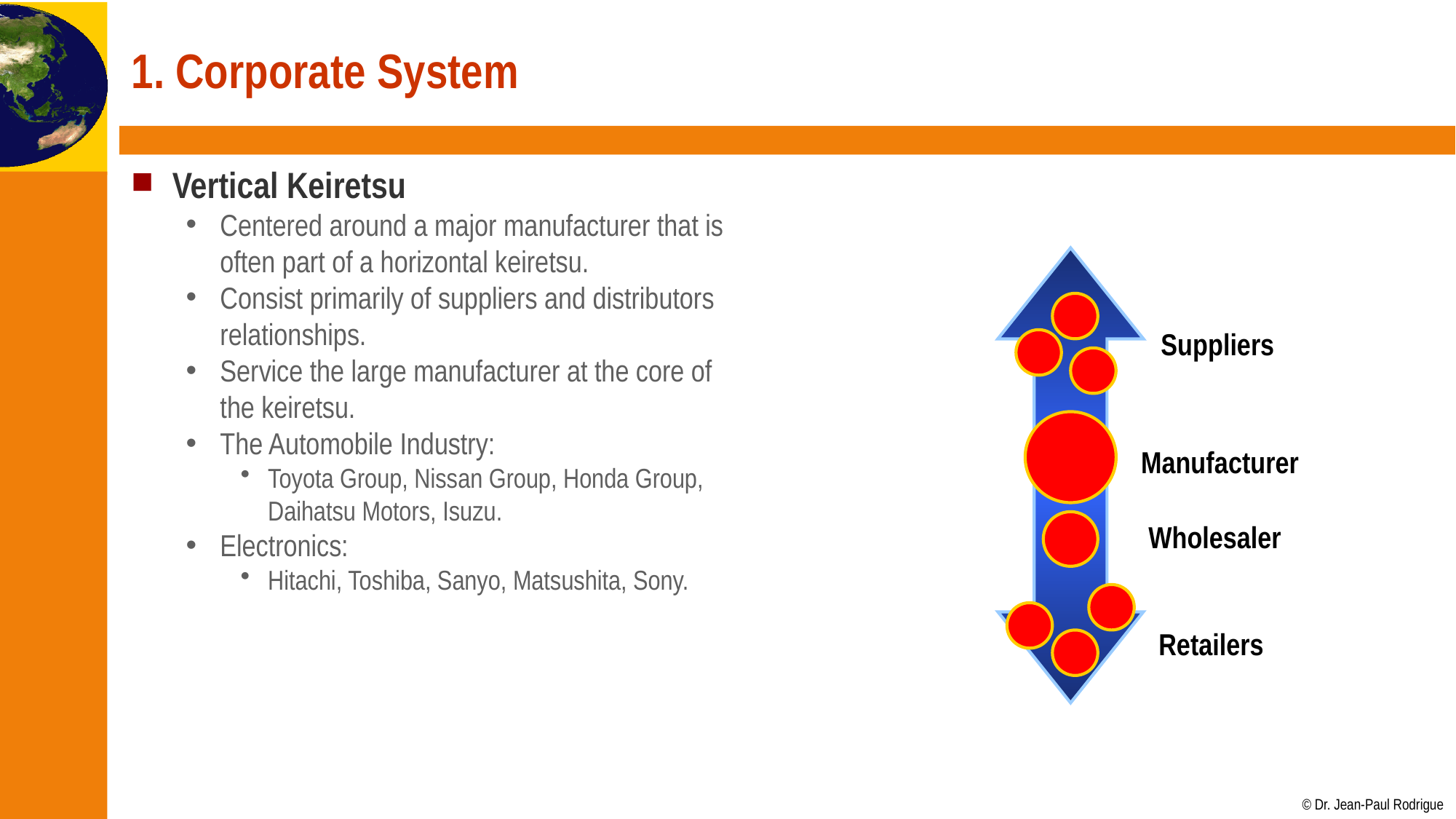

# 1. Corporate System
Vertical Keiretsu
Centered around a major manufacturer that is often part of a horizontal keiretsu.
Consist primarily of suppliers and distributors relationships.
Service the large manufacturer at the core of the keiretsu.
The Automobile Industry:
Toyota Group, Nissan Group, Honda Group, Daihatsu Motors, Isuzu.
Electronics:
Hitachi, Toshiba, Sanyo, Matsushita, Sony.

Suppliers

Manufacturer

Wholesaler

Retailers